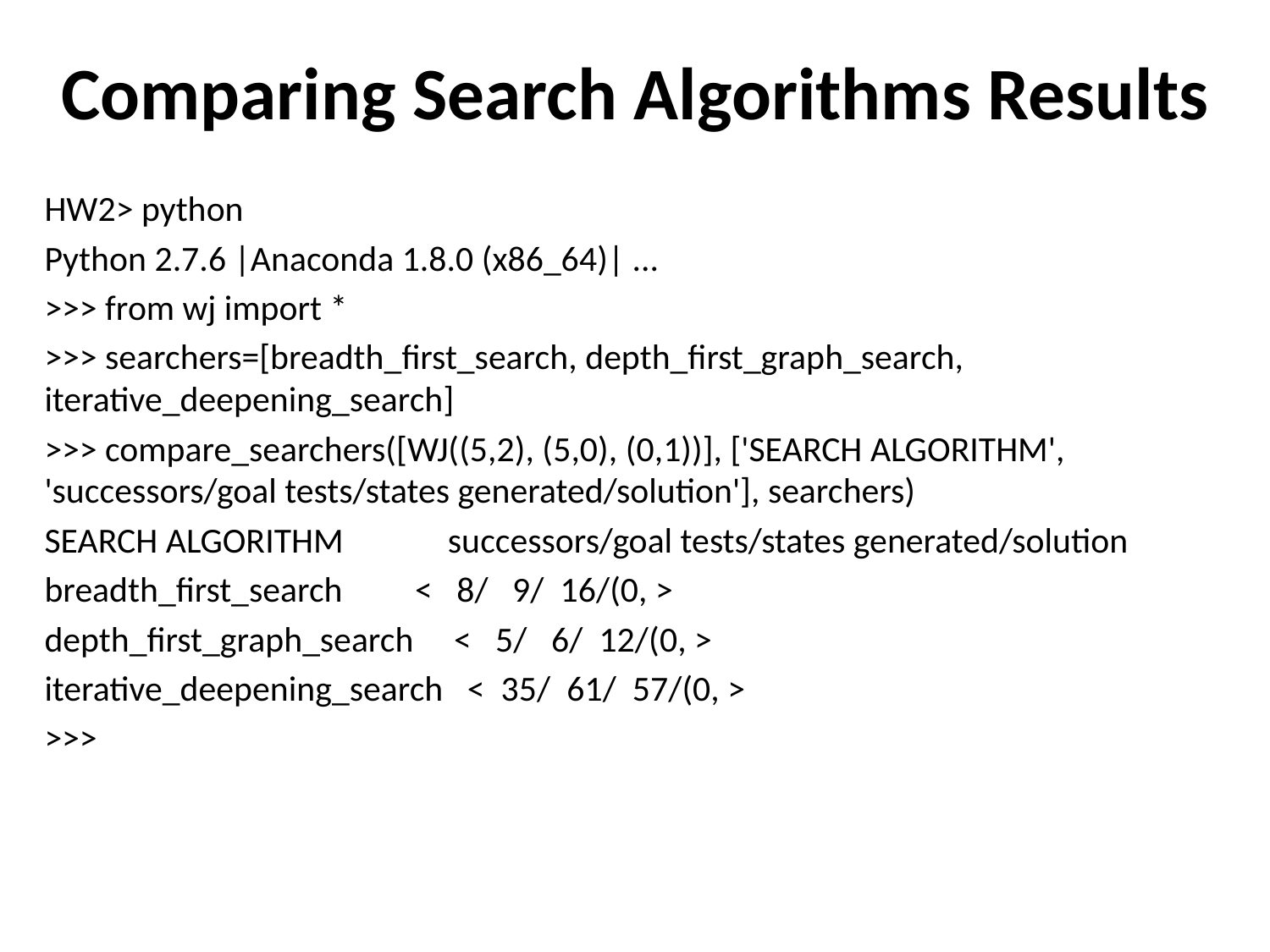

# Comparing Search Algorithms Results
HW2> python
Python 2.7.6 |Anaconda 1.8.0 (x86_64)| ...
>>> from wj import *
>>> searchers=[breadth_first_search, depth_first_graph_search, iterative_deepening_search]
>>> compare_searchers([WJ((5,2), (5,0), (0,1))], ['SEARCH ALGORITHM', 'successors/goal tests/states generated/solution'], searchers)
SEARCH ALGORITHM             successors/goal tests/states generated/solution
breadth_first_search         <   8/   9/  16/(0, >
depth_first_graph_search     <   5/   6/  12/(0, >
iterative_deepening_search   <  35/  61/  57/(0, >
>>>